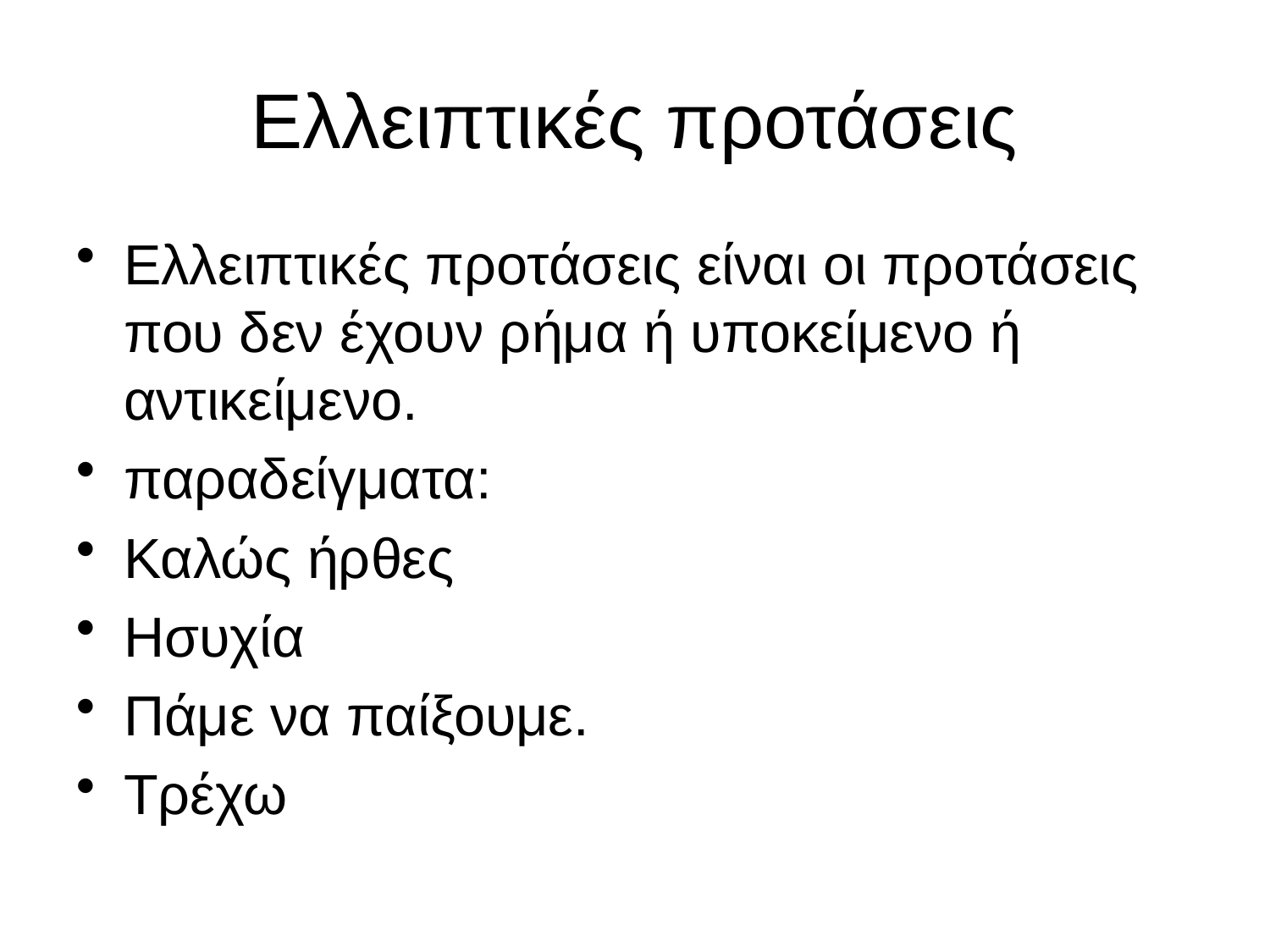

# Ελλειπτικές προτάσεις
Ελλειπτικές προτάσεις είναι οι προτάσεις που δεν έχουν ρήμα ή υποκείμενο ή αντικείμενο.
παραδείγματα:
Καλώς ήρθες
Ησυχία
Πάμε να παίξουμε.
Τρέχω